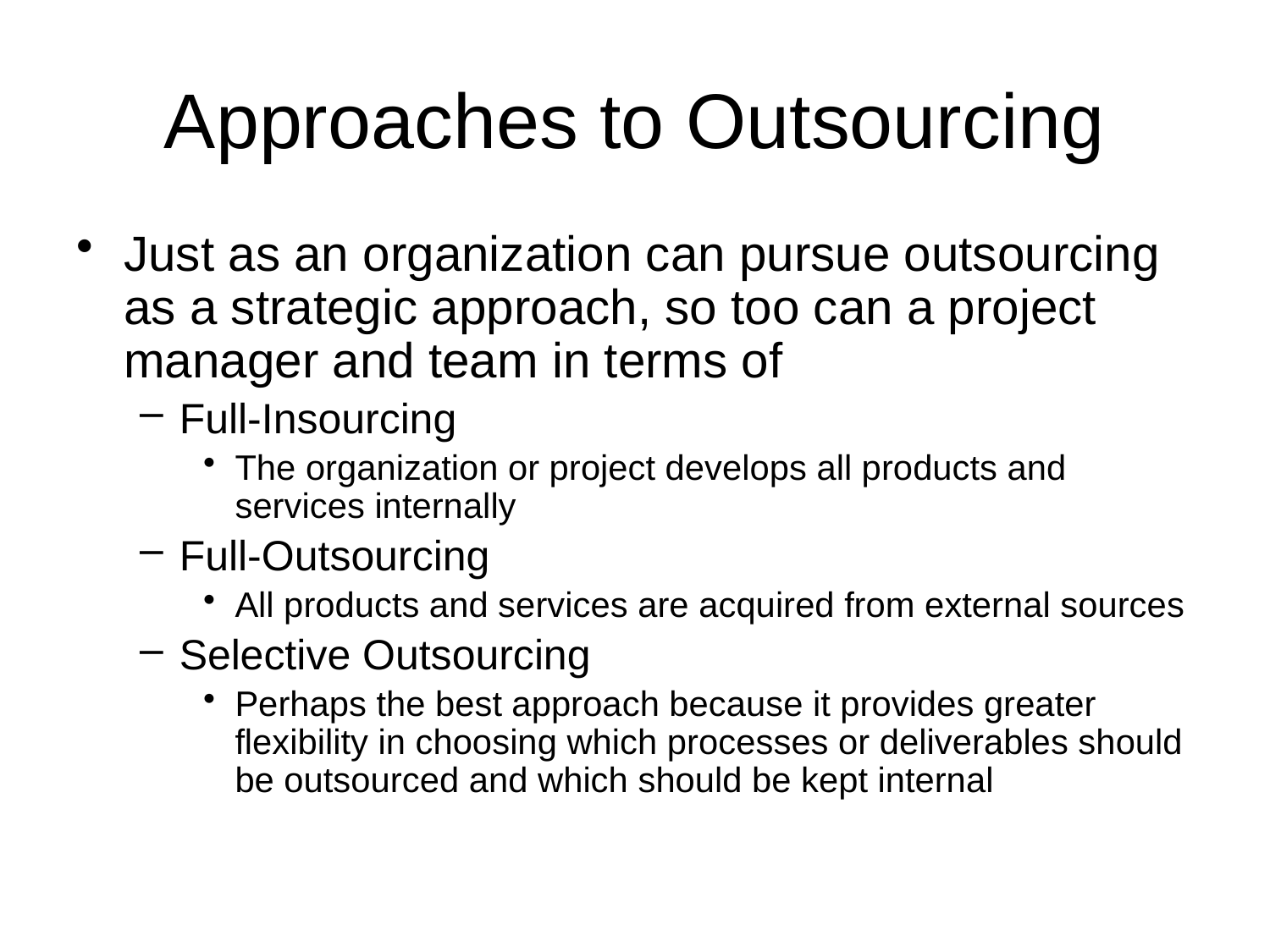

# Approaches to Outsourcing
Just as an organization can pursue outsourcing as a strategic approach, so too can a project manager and team in terms of
Full-Insourcing
The organization or project develops all products and services internally
Full-Outsourcing
All products and services are acquired from external sources
Selective Outsourcing
Perhaps the best approach because it provides greater flexibility in choosing which processes or deliverables should be outsourced and which should be kept internal